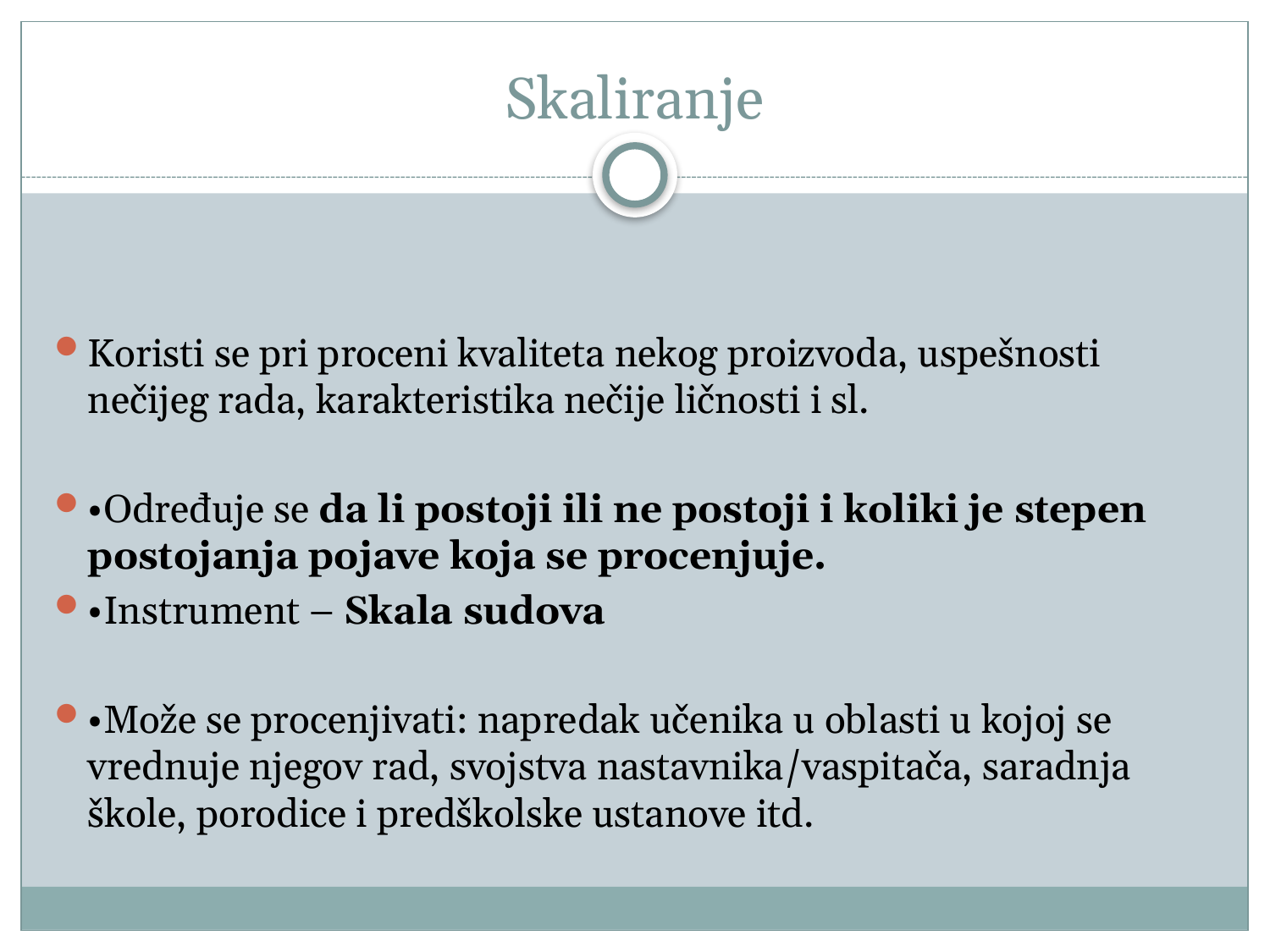

# Skaliranje

Koristi se pri proceni kvaliteta nekog proizvoda, uspešnosti nečijeg rada, karakteristika nečije ličnosti i sl.

•Određuje se da li postoji ili ne postoji i koliki je stepen postojanja pojave koja se procenjuje.
•Instrument – Skala sudova

•Može se procenjivati: napredak učenika u oblasti u kojoj se vrednuje njegov rad, svojstva nastavnika/vaspitača, saradnja škole, porodice i predškolske ustanove itd.